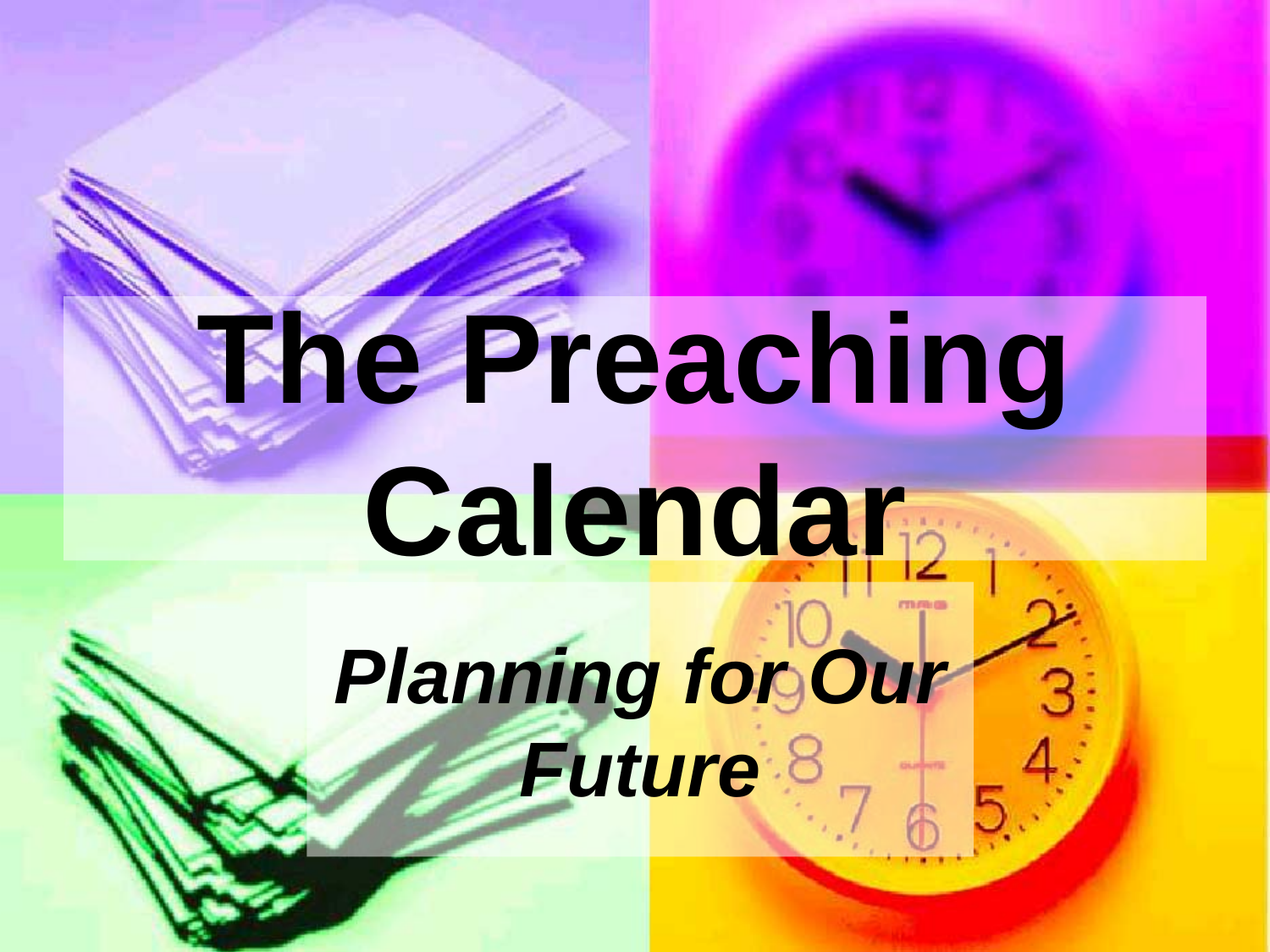

# The Preaching Calendar
Planning for Our Future